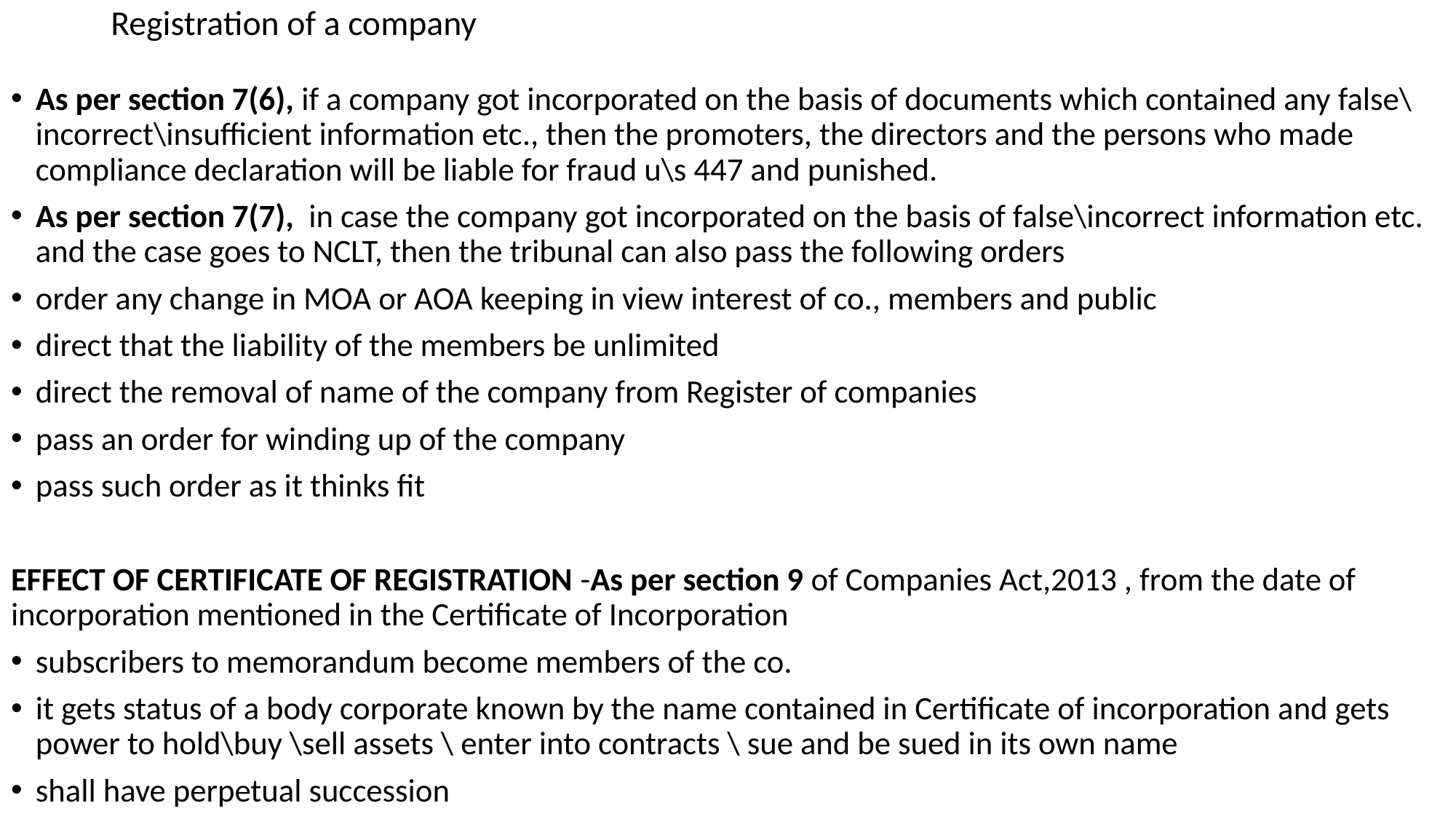

# Registration of a company
As per section 7(6), if a company got incorporated on the basis of documents which contained any false\incorrect\insufficient information etc., then the promoters, the directors and the persons who made compliance declaration will be liable for fraud u\s 447 and punished.
As per section 7(7),  in case the company got incorporated on the basis of false\incorrect information etc. and the case goes to NCLT, then the tribunal can also pass the following orders
order any change in MOA or AOA keeping in view interest of co., members and public
direct that the liability of the members be unlimited
direct the removal of name of the company from Register of companies
pass an order for winding up of the company
pass such order as it thinks fit

EFFECT OF CERTIFICATE OF REGISTRATION -As per section 9 of Companies Act,2013 , from the date of incorporation mentioned in the Certificate of Incorporation
subscribers to memorandum become members of the co.
it gets status of a body corporate known by the name contained in Certificate of incorporation and gets power to hold\buy \sell assets \ enter into contracts \ sue and be sued in its own name
shall have perpetual succession